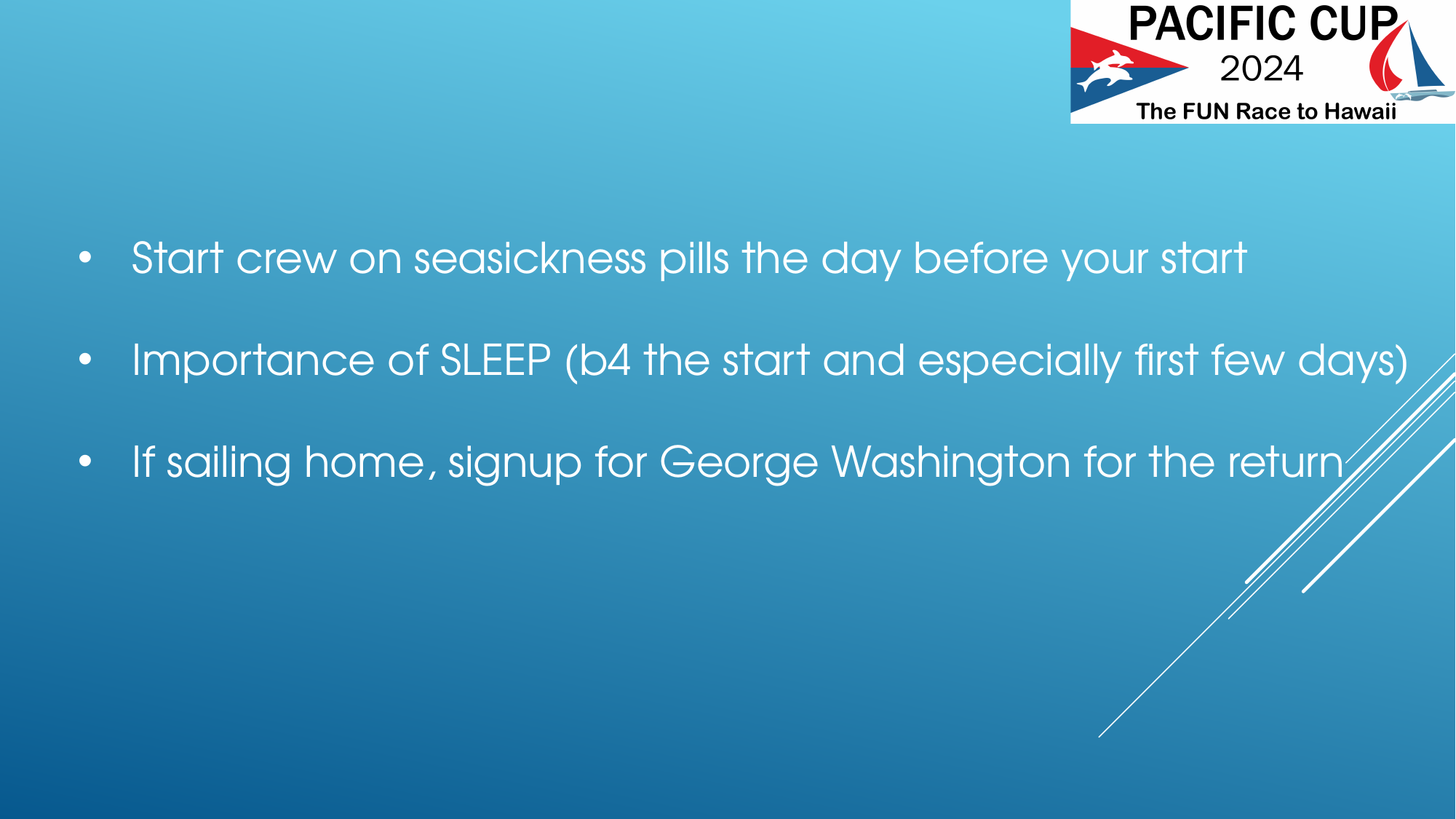

Start crew on seasickness pills the day before your start

Importance of SLEEP (b4 the start and especially first few days)

If sailing home, signup for George Washington for the return